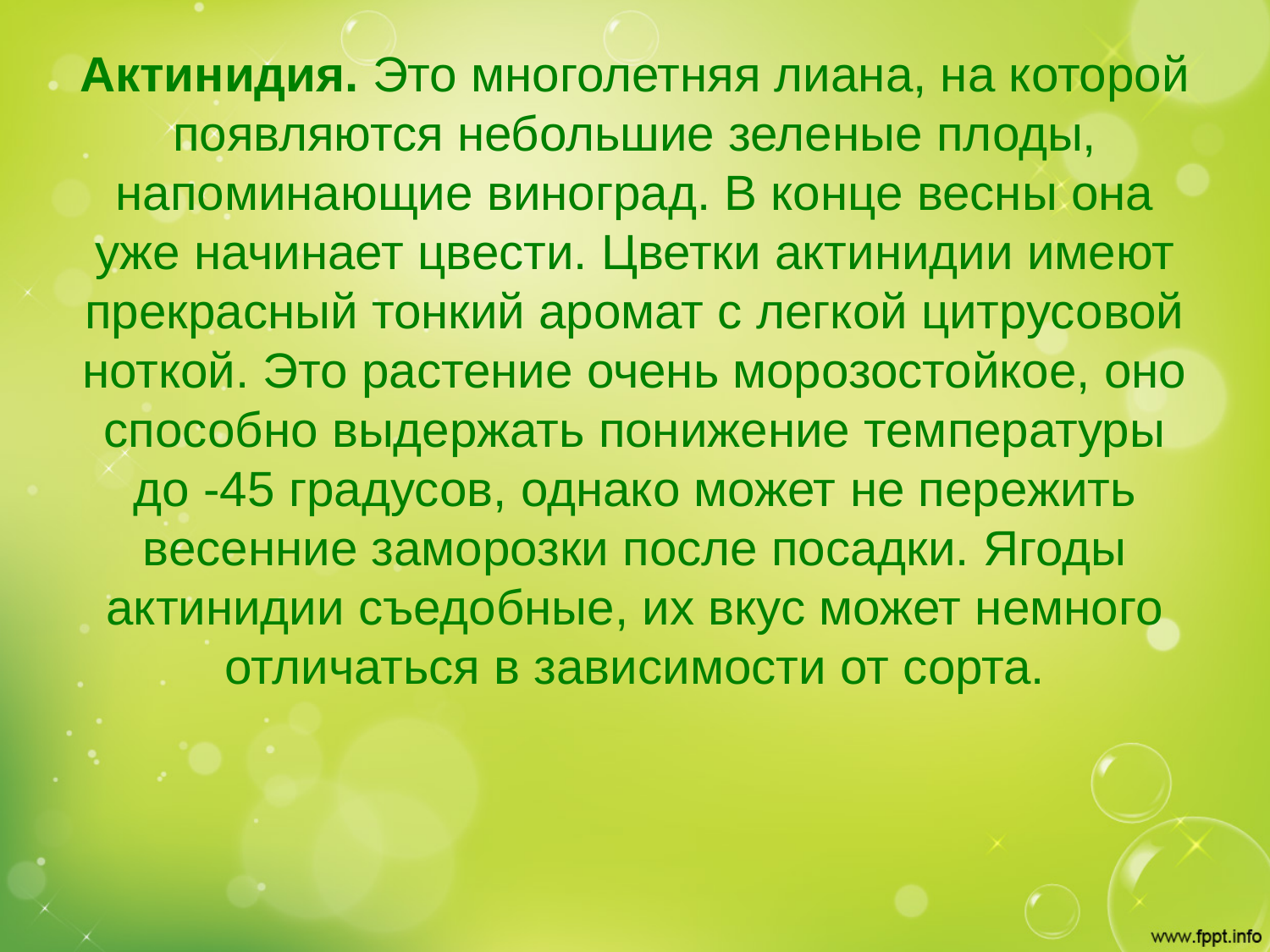

Актинидия. Это многолетняя лиана, на которой появляются небольшие зеленые плоды, напоминающие виноград. В конце весны она уже начинает цвести. Цветки актинидии имеют прекрасный тонкий аромат с легкой цитрусовой ноткой. Это растение очень морозостойкое, оно способно выдержать понижение температуры до -45 градусов, однако может не пережить весенние заморозки после посадки. Ягоды актинидии съедобные, их вкус может немного отличаться в зависимости от сорта.